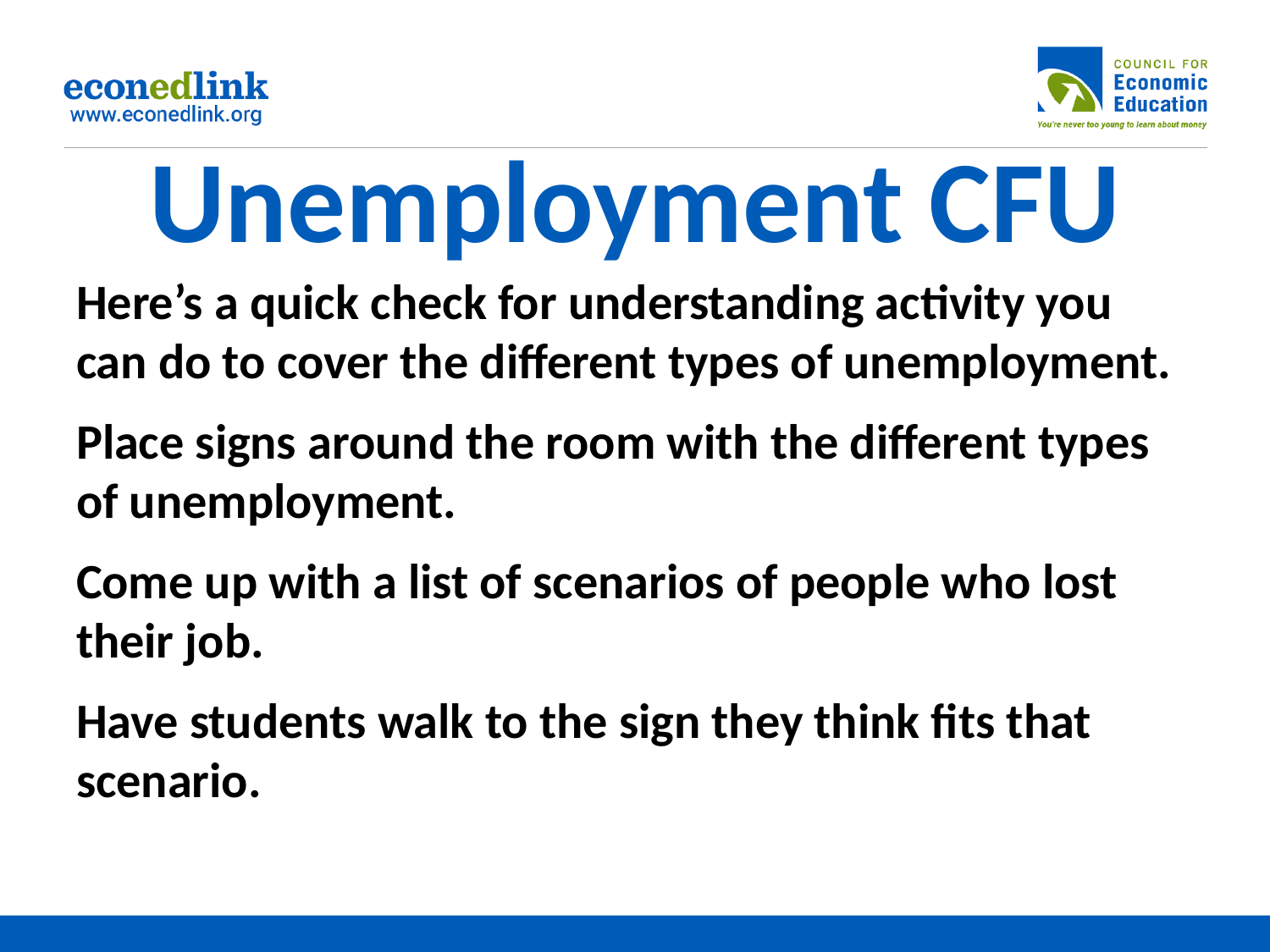

# Unemployment CFU
Here’s a quick check for understanding activity you can do to cover the different types of unemployment.
Place signs around the room with the different types of unemployment.
Come up with a list of scenarios of people who lost their job.
Have students walk to the sign they think fits that scenario.